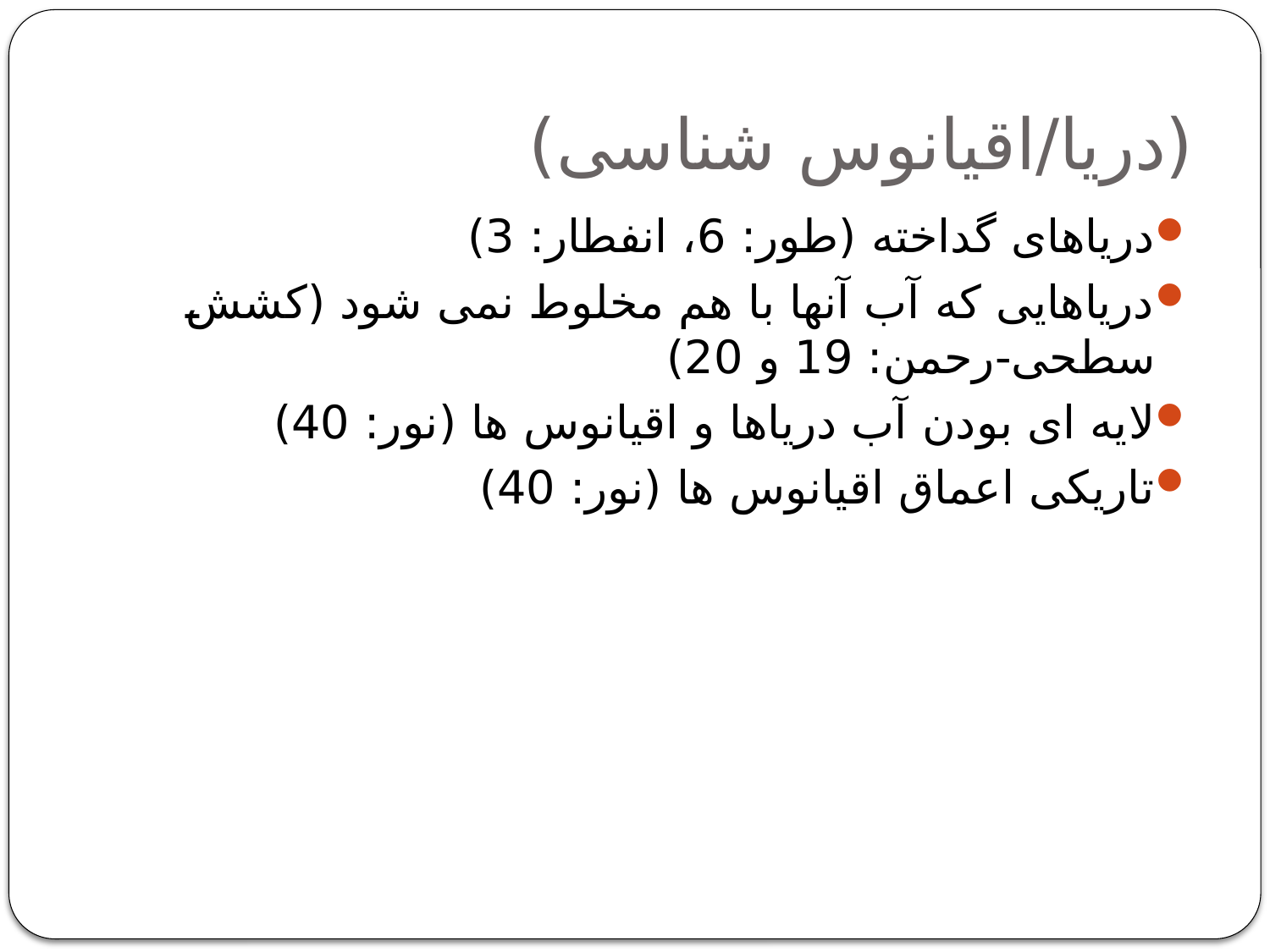

# (دریا/اقیانوس شناسی)
دریاهای گداخته (طور: 6، انفطار: 3)
دریاهایی که آب آنها با هم مخلوط نمی شود (کشش سطحی-رحمن: 19 و 20)
لایه ای بودن آب دریاها و اقیانوس ها (نور: 40)
تاریکی اعماق اقیانوس ها (نور: 40)